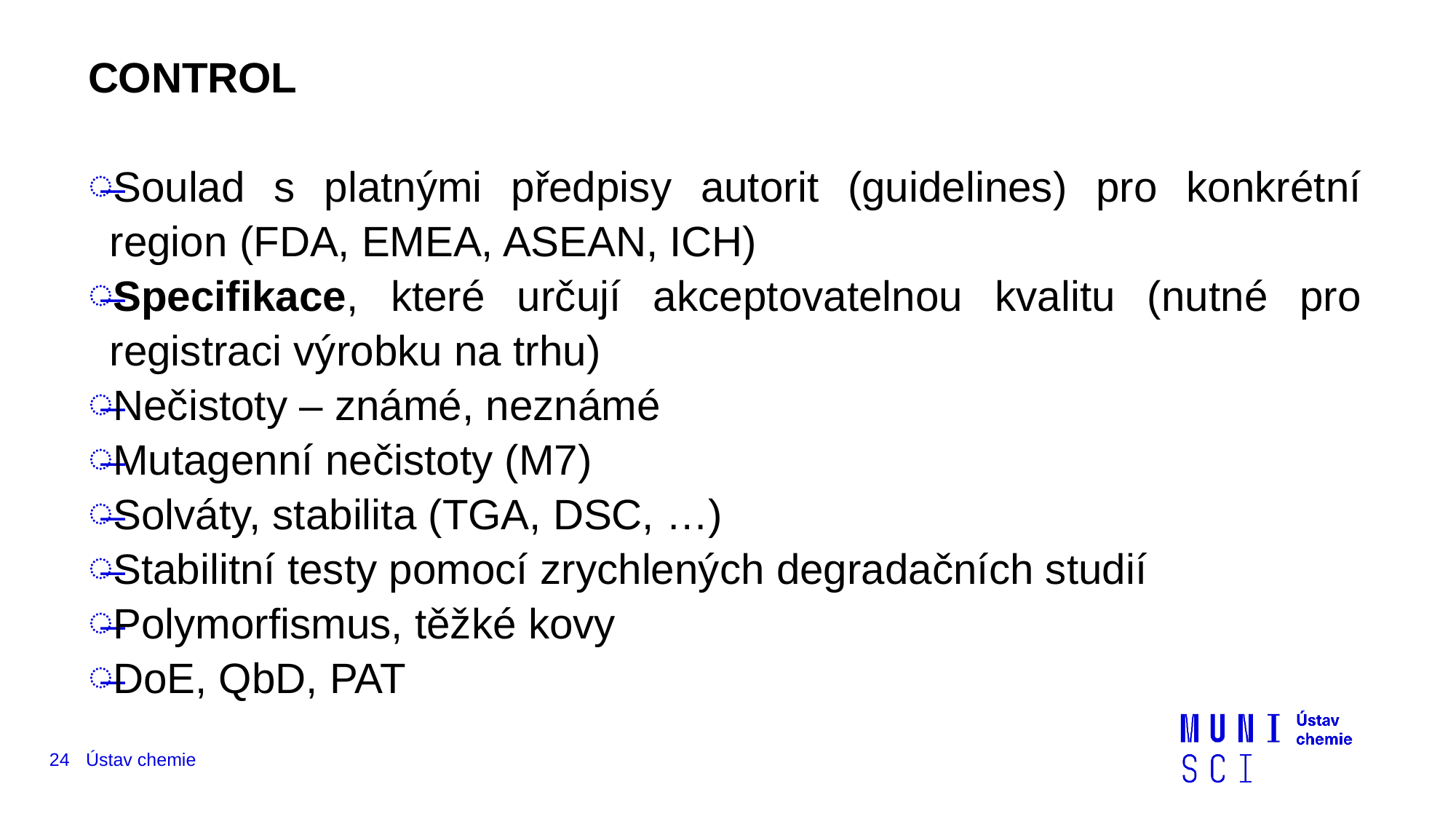

CONTROL

Soulad s platnými předpisy autorit (guidelines) pro konkrétní region (FDA, EMEA, ASEAN, ICH)
Specifikace, které určují akceptovatelnou kvalitu (nutné pro registraci výrobku na trhu)
Nečistoty – známé, neznámé
Mutagenní nečistoty (M7)
Solváty, stabilita (TGA, DSC, …)
Stabilitní testy pomocí zrychlených degradačních studií
Polymorfismus, těžké kovy
DoE, QbD, PAT

24
Ústav chemie